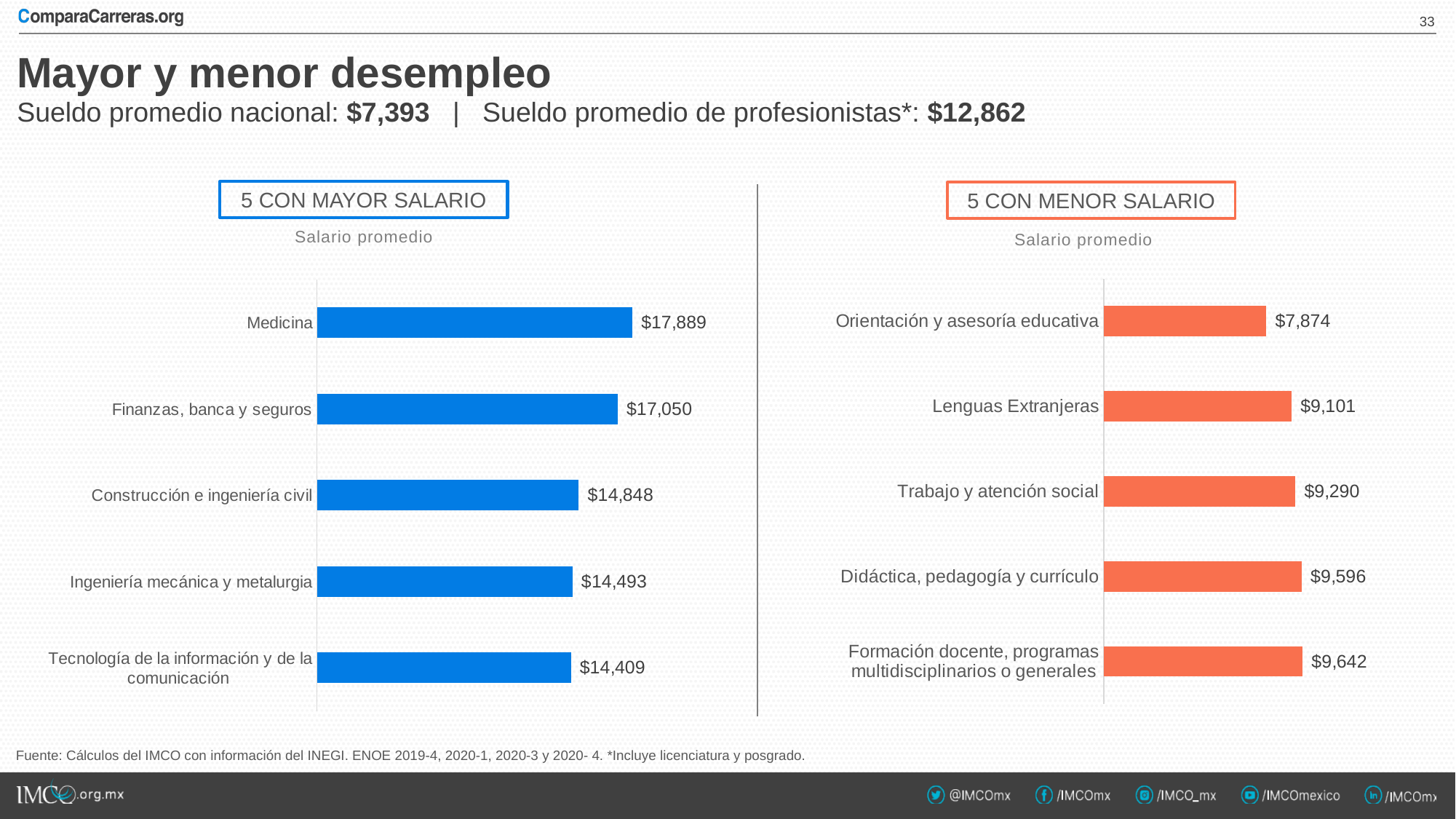

33
# Mayor y menor desempleo
Sueldo promedio nacional: $7,393   |   Sueldo promedio de profesionistas*: $12,862
5 con Mayor salario
5 con menor salario
Salario promedio
Salario promedio

### Chart

| Category |  |
|---|---|
| Formación docente, programas multidisciplinarios o generales | 9642.25 |
| Didáctica, pedagogía y currículo | 9596.366699999951 |
| Trabajo y atención social | 9289.849999999975 |
| Lenguas Extranjeras | 9100.9333 |
| Orientación y asesoría educativa | 7874.0667 |

### Chart

| Category | Salario promedio |
|---|---|
| Medicina | 17889.2 |
| Finanzas, banca y seguros | 17050.09999999999 |
| Construcción e ingeniería civil | 14848.075 |
| Ingeniería mecánica y metalurgia | 14492.825 |
| Tecnología de la información y de la comunicación  | 14408.85 |
Fuente: Cálculos del IMCO con información del INEGI. ENOE 2019-4, 2020-1, 2020-3 y 2020- 4. *Incluye licenciatura y posgrado.